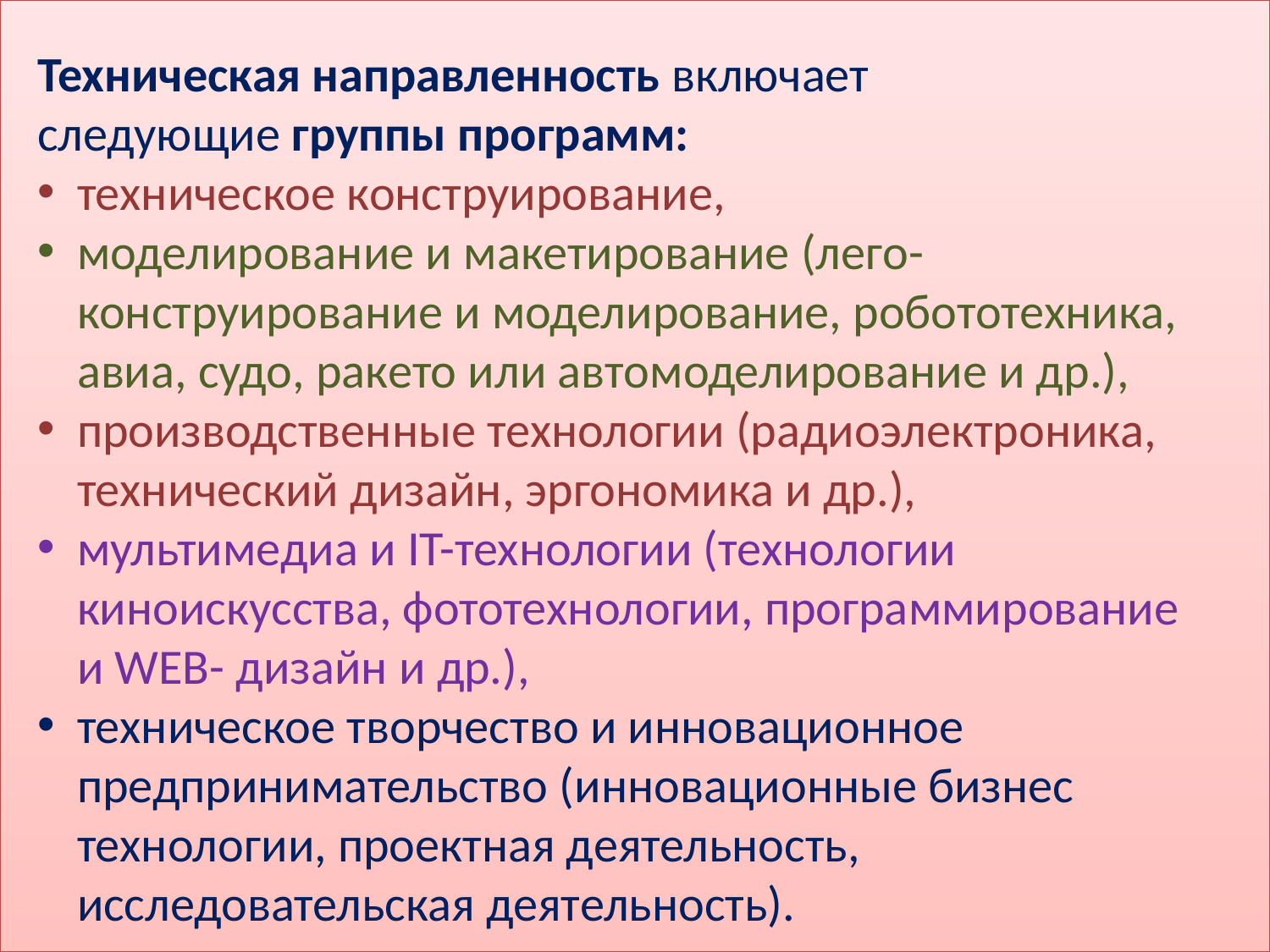

Техническая направленность включает следующие группы программ:
техническое конструирование,
моделирование и макетирование (лего-конструирование и моделирование, робототехника, авиа, судо, ракето или автомоделирование и др.),
производственные технологии (радиоэлектроника, технический дизайн, эргономика и др.),
мультимедиа и IT-технологии (технологии киноискусства, фототехнологии, программирование и WEB- дизайн и др.),
техническое творчество и инновационное предпринимательство (инновационные бизнес технологии, проектная деятельность, исследовательская деятельность).